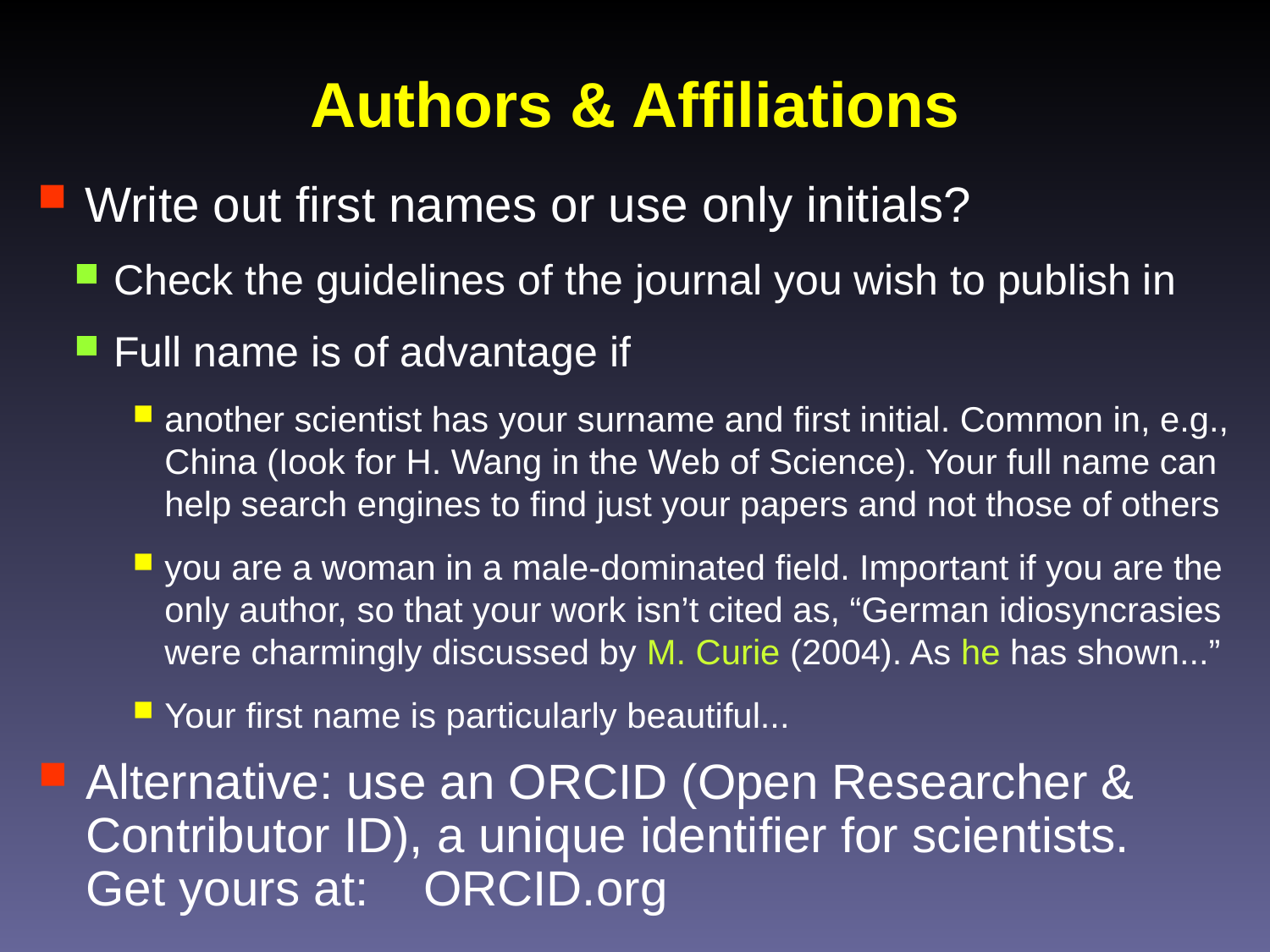

# Authors & Affiliations
Write out first names or use only initials?
Check the guidelines of the journal you wish to publish in
Full name is of advantage if
another scientist has your surname and first initial. Common in, e.g., China (Iook for H. Wang in the Web of Science). Your full name can help search engines to find just your papers and not those of others
you are a woman in a male-dominated field. Important if you are the only author, so that your work isn’t cited as, “German idiosyncrasies were charmingly discussed by M. Curie (2004). As he has shown...”
Your first name is particularly beautiful...
Alternative: use an ORCID (Open Researcher & Contributor ID), a unique identifier for scientists.  Get yours at:    ORCID.org